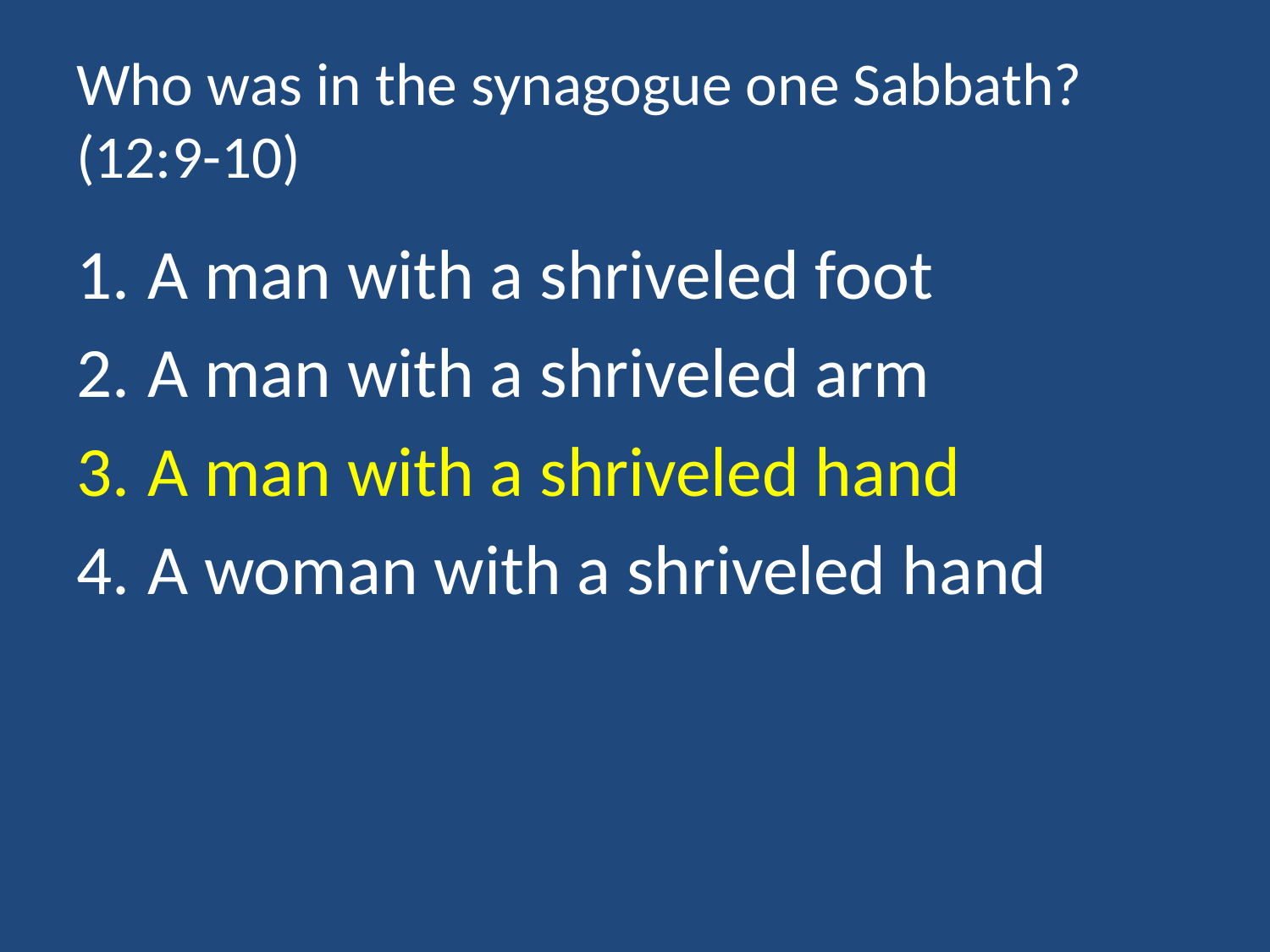

# Who was in the synagogue one Sabbath?  (12:9-10)
A man with a shriveled foot
A man with a shriveled arm
A man with a shriveled hand
A woman with a shriveled hand